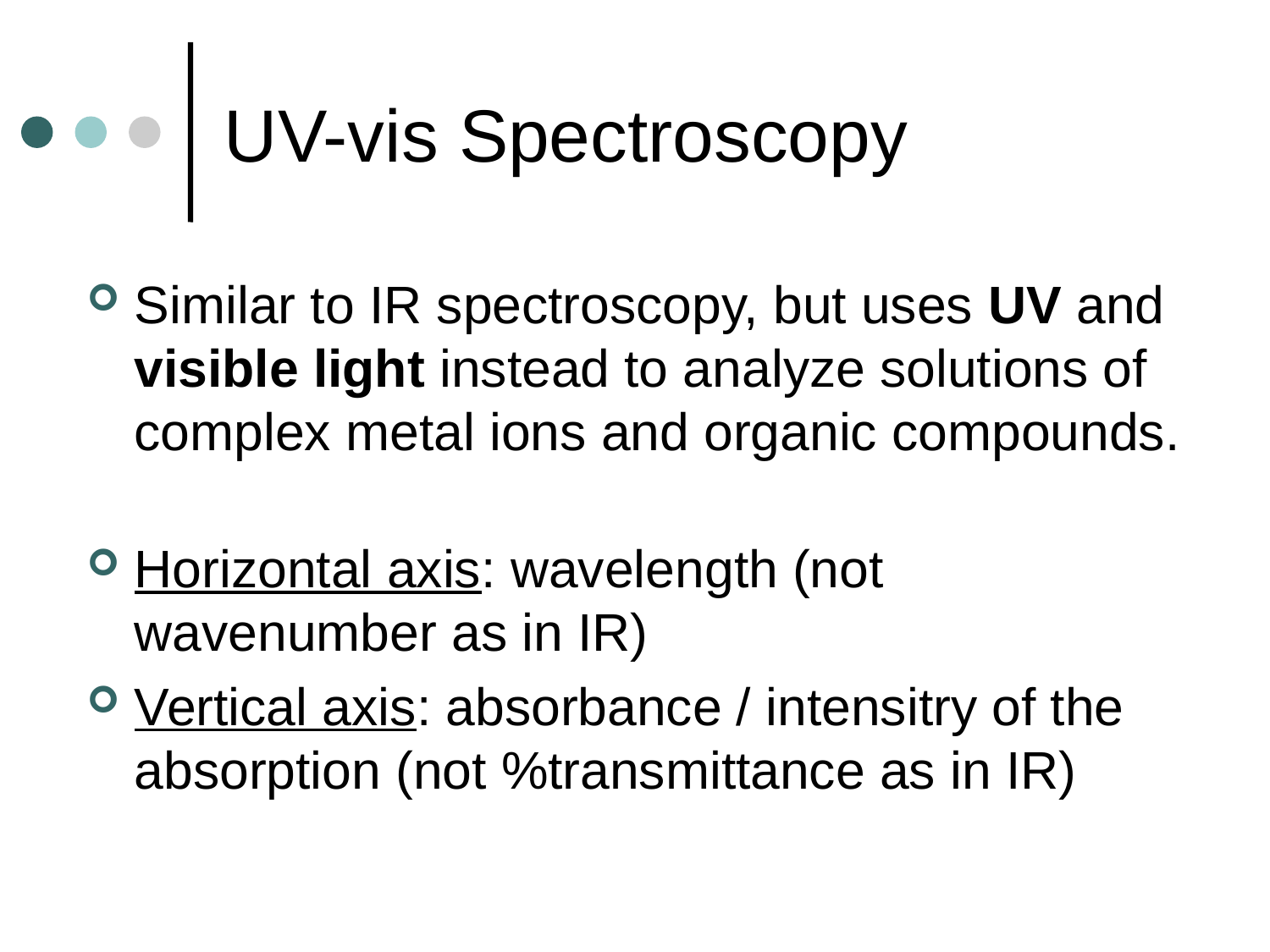

# UV-vis Spectroscopy
Similar to IR spectroscopy, but uses UV and visible light instead to analyze solutions of complex metal ions and organic compounds.
Horizontal axis: wavelength (not wavenumber as in IR)
Vertical axis: absorbance / intensitry of the absorption (not %transmittance as in IR)